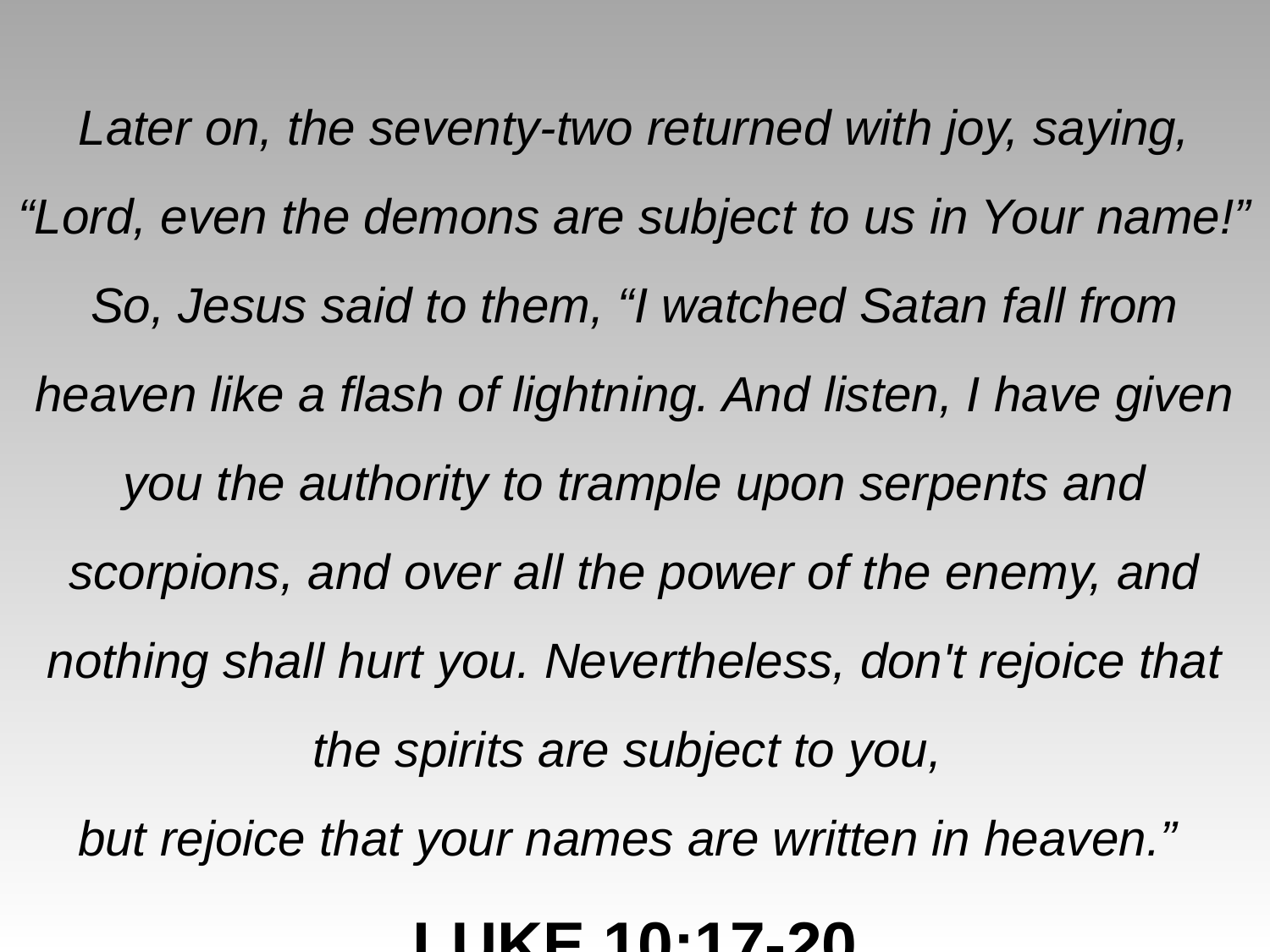

Later on, the seventy-two returned with joy, saying,
“Lord, even the demons are subject to us in Your name!”
So, Jesus said to them, “I watched Satan fall from heaven like a flash of lightning. And listen, I have given you the authority to trample upon serpents and scorpions, and over all the power of the enemy, and nothing shall hurt you. Nevertheless, don't rejoice that the spirits are subject to you,
but rejoice that your names are written in heaven.”
LUKE 10:17-20